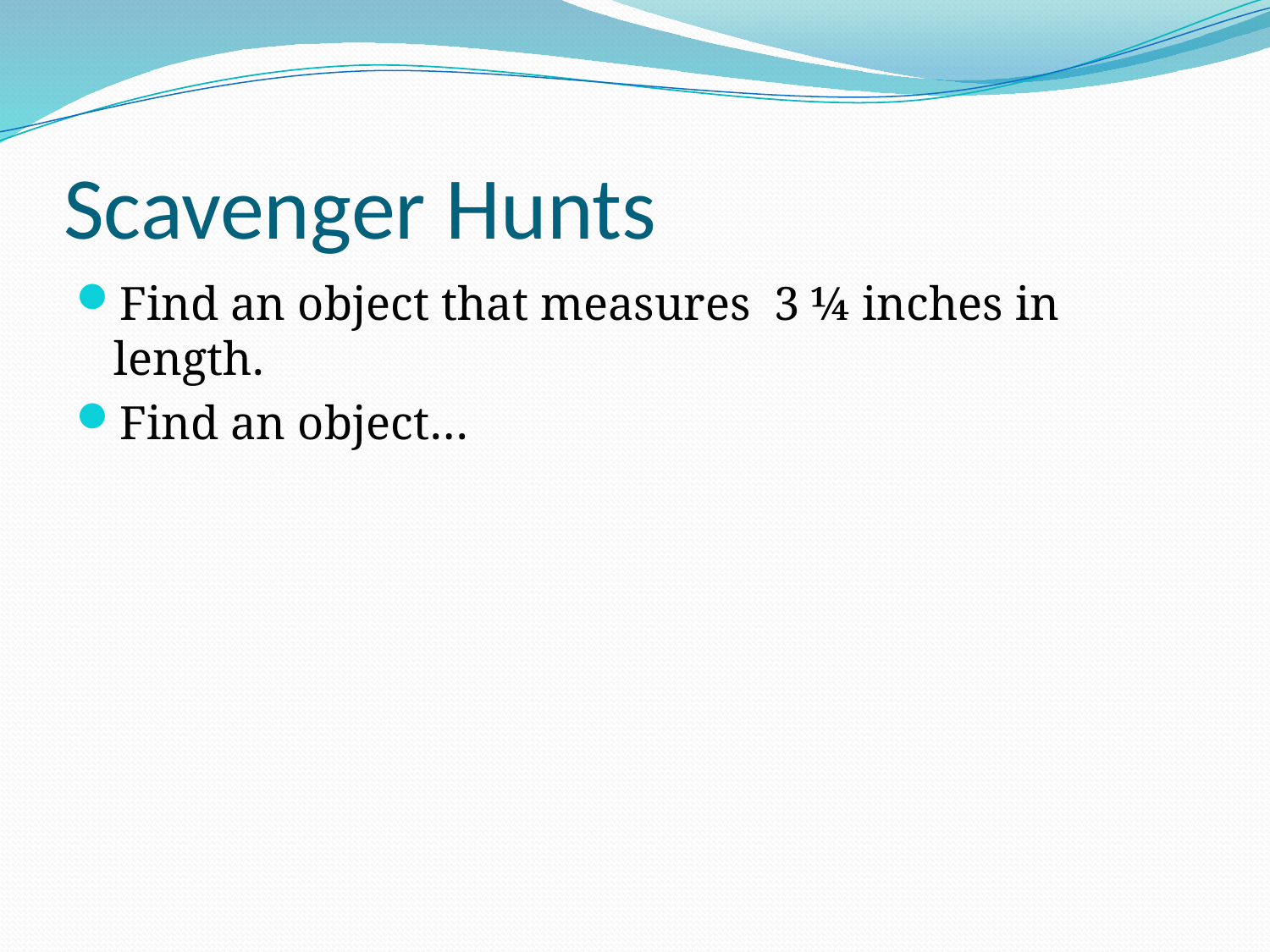

# Scavenger Hunts
Find an object that measures  3 ¼ inches in length.
Find an object…